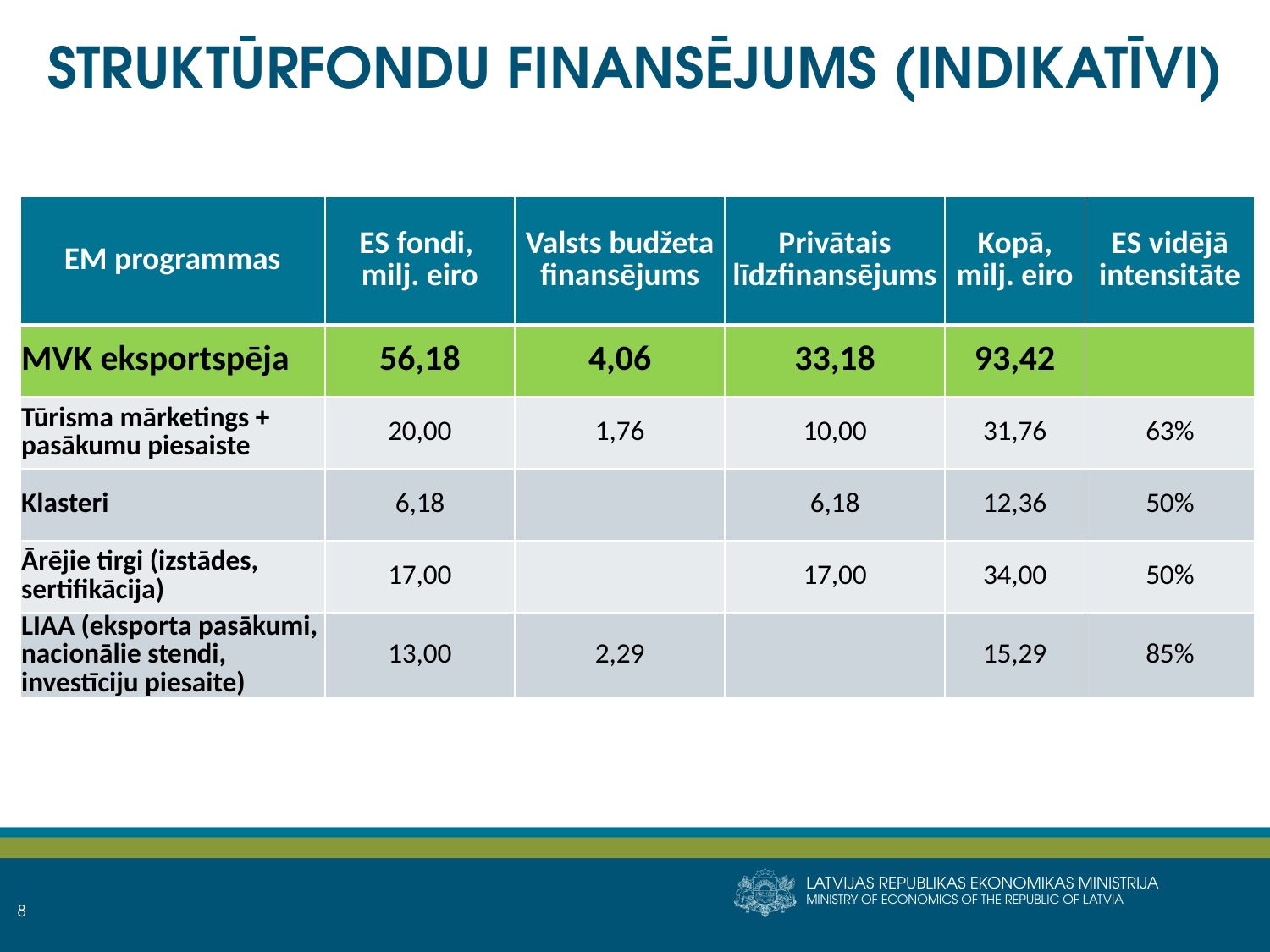

# STRUKTŪRFONDU FINANSĒJUMS (INDIKATĪVI)
| EM programmas | ES fondi, milj. eiro | Valsts budžeta finansējums | Privātais līdzfinansējums | Kopā, milj. eiro | ES vidējā intensitāte |
| --- | --- | --- | --- | --- | --- |
| MVK eksportspēja | 56,18 | 4,06 | 33,18 | 93,42 |  |
| Tūrisma mārketings + pasākumu piesaiste | 20,00 | 1,76 | 10,00 | 31,76 | 63% |
| Klasteri | 6,18 |  | 6,18 | 12,36 | 50% |
| Ārējie tirgi (izstādes, sertifikācija) | 17,00 |  | 17,00 | 34,00 | 50% |
| LIAA (eksporta pasākumi, nacionālie stendi, investīciju piesaite) | 13,00 | 2,29 |  | 15,29 | 85% |